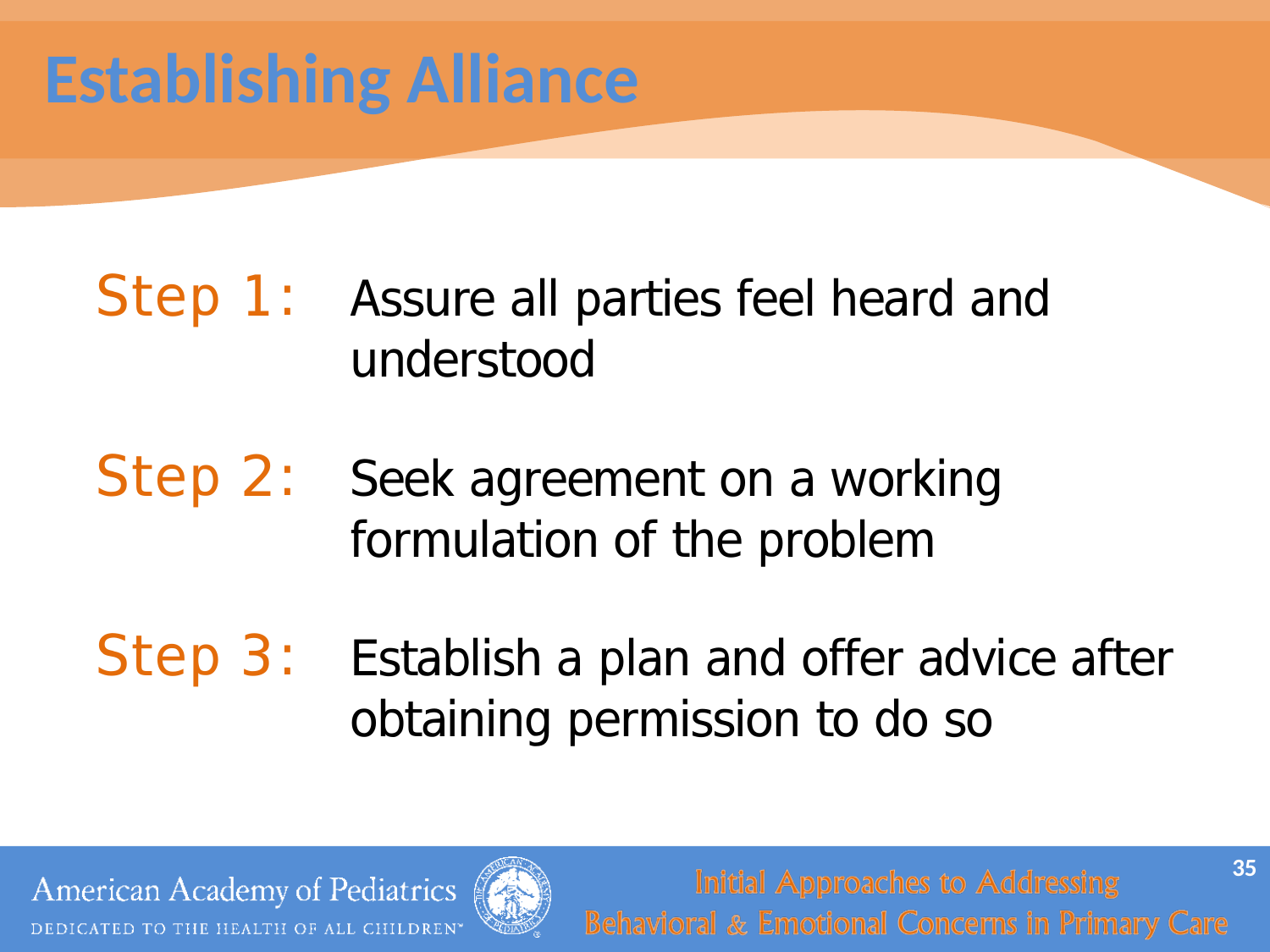

# Establishing Alliance
Step 1:  	Assure all parties feel heard and 			understood
Step 2:  	Seek agreement on a working 			formulation of the problem
Step 3:  	Establish a plan and offer advice after 		obtaining permission to do so
35